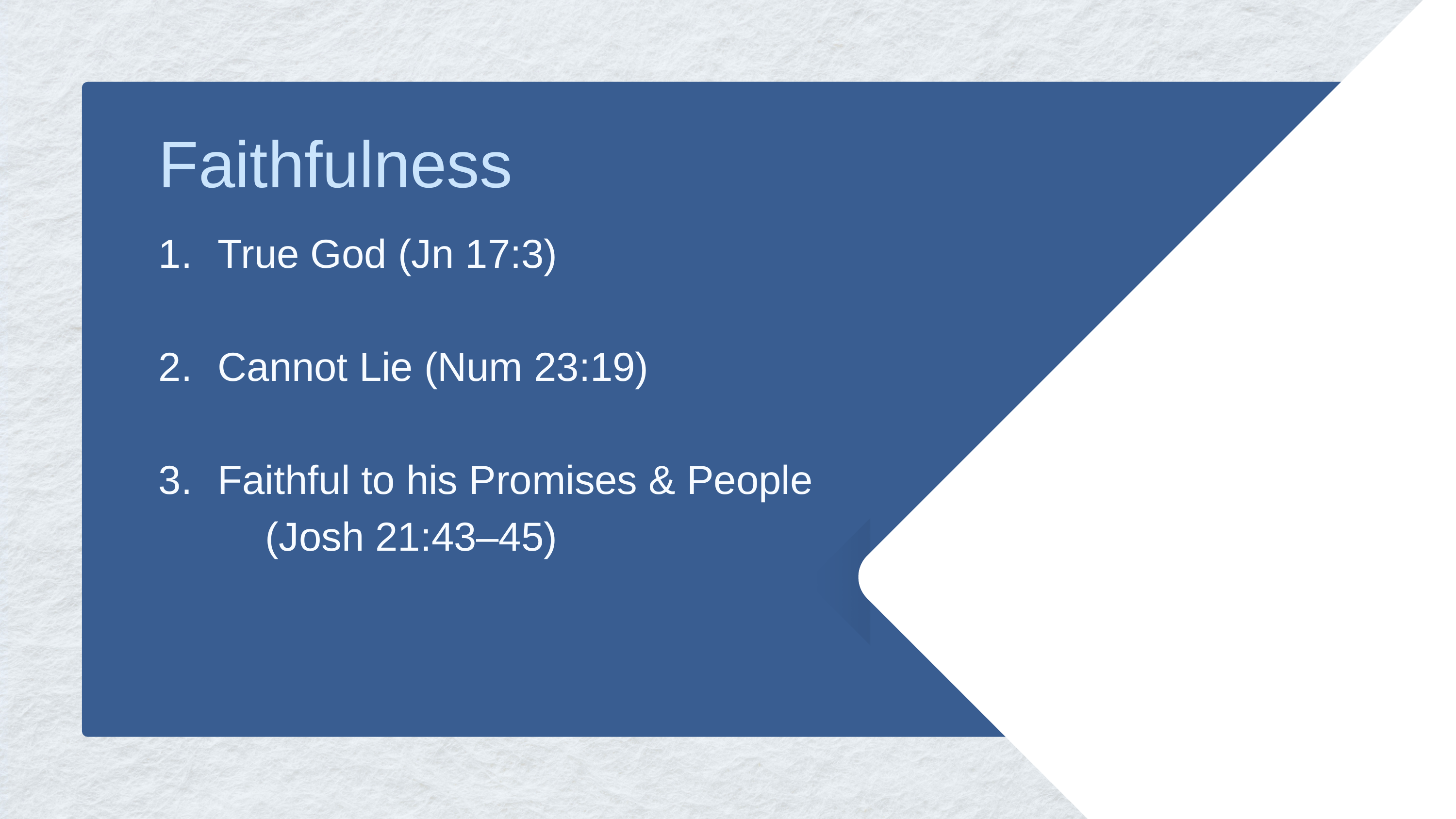

Faithfulness

True God (Jn 17:3)

Cannot Lie (Num 23:19)

Faithful to his Promises & People
	   (Josh 21:43–45)